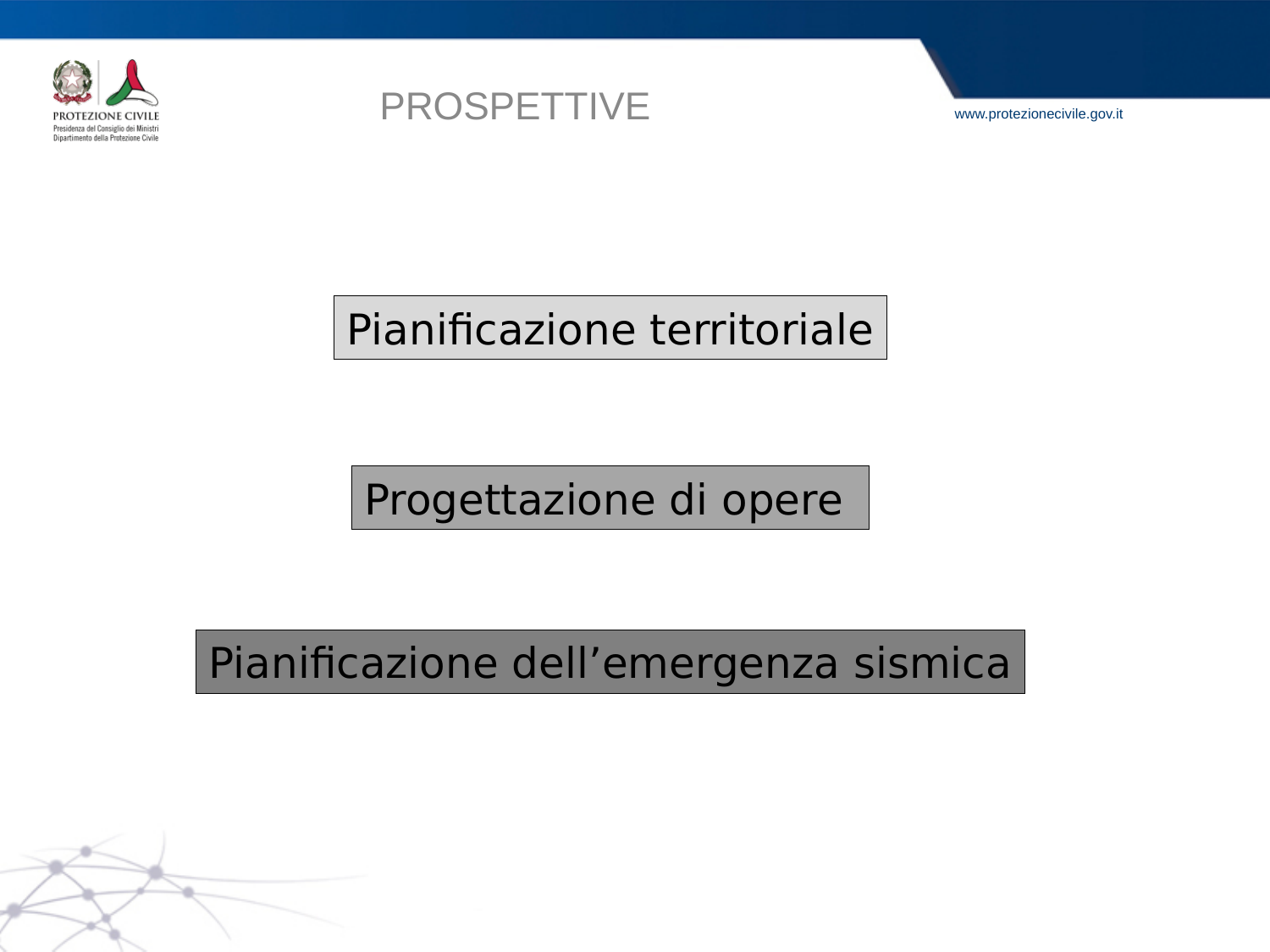

PROSPETTIVE
Pianificazione territoriale
Progettazione di opere
Pianificazione dell’emergenza sismica